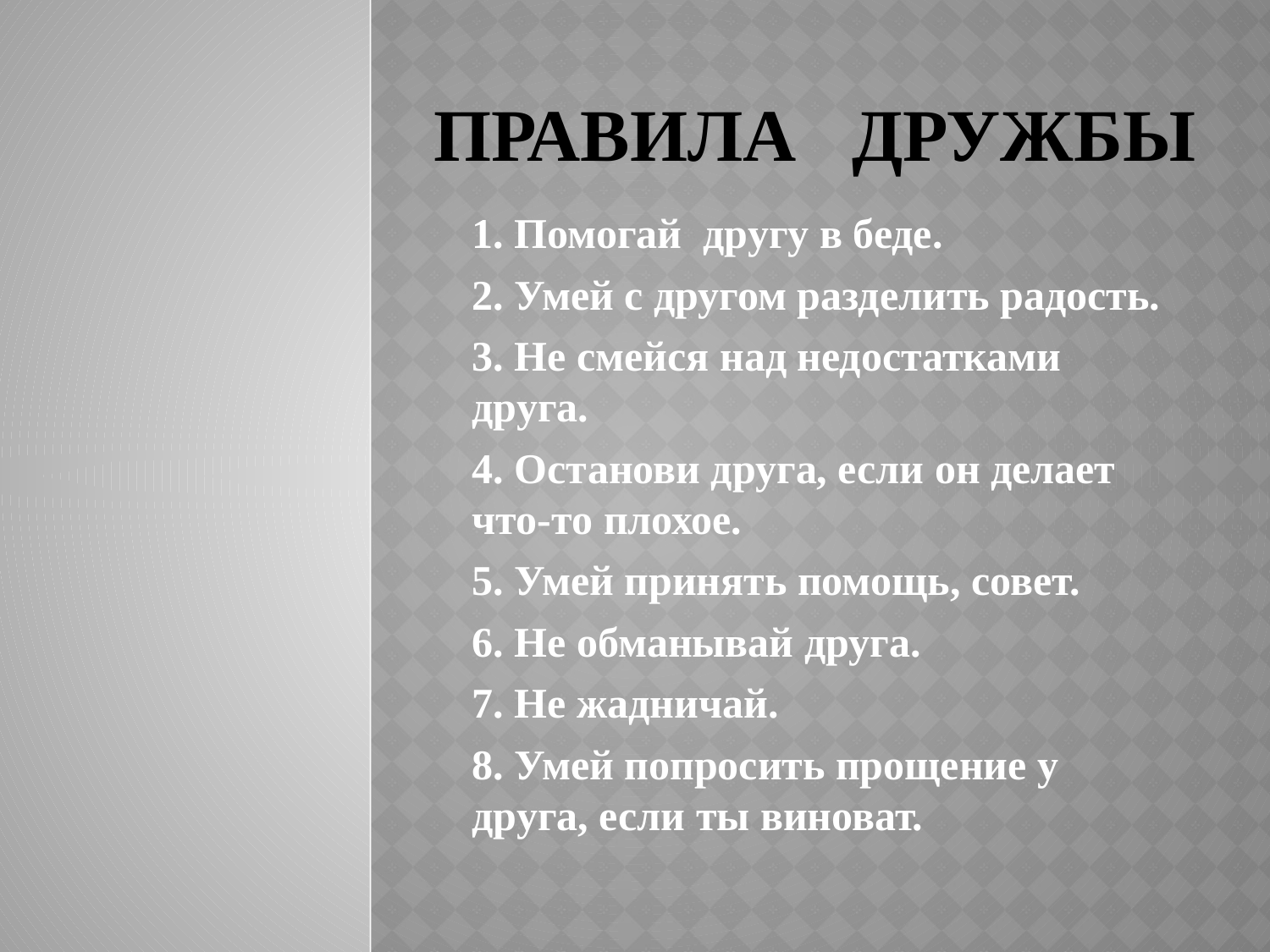

# Правила   дружбы
1. Помогай  другу в беде.
2. Умей с другом разделить радость.
3. Не смейся над недостатками друга.
4. Останови друга, если он делает что-то плохое.
5. Умей принять помощь, совет.
6. Не обманывай друга.
7. Не жадничай.
8. Умей попросить прощение у друга, если ты виноват.